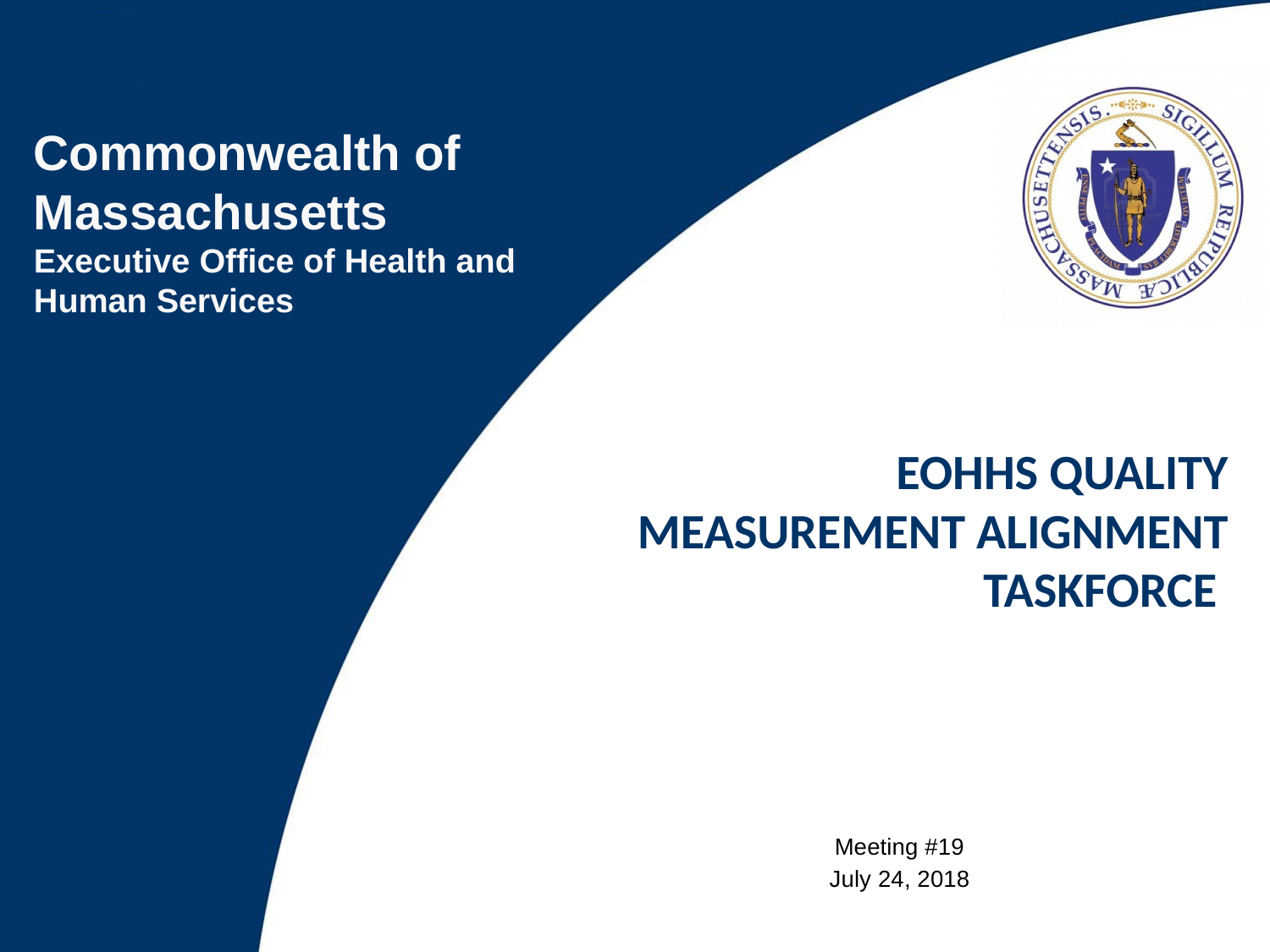

EOHHS Quality Measurement alignment taskforce

Meeting #19
July 24, 2018